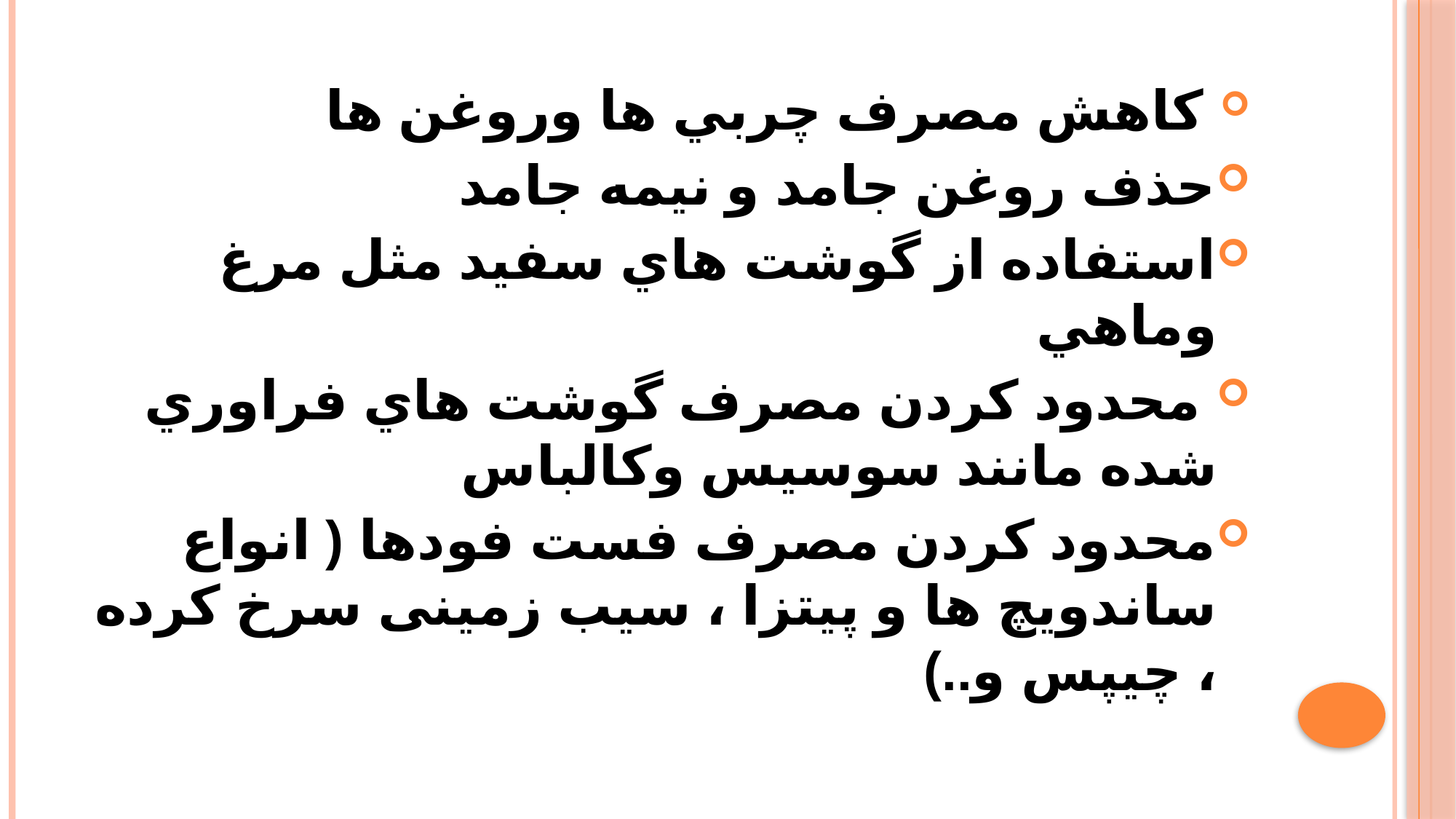

#
 کاهش مصرف چربي ها وروغن ها
حذف روغن جامد و نیمه جامد
استفاده از گوشت هاي سفيد مثل مرغ وماهي
 محدود کردن مصرف گوشت هاي فراوري شده مانند سوسيس وكالباس
محدود کردن مصرف فست فودها ( انواع ساندویچ ها و پیتزا ، سیب زمینی سرخ کرده ، چیپس و..)